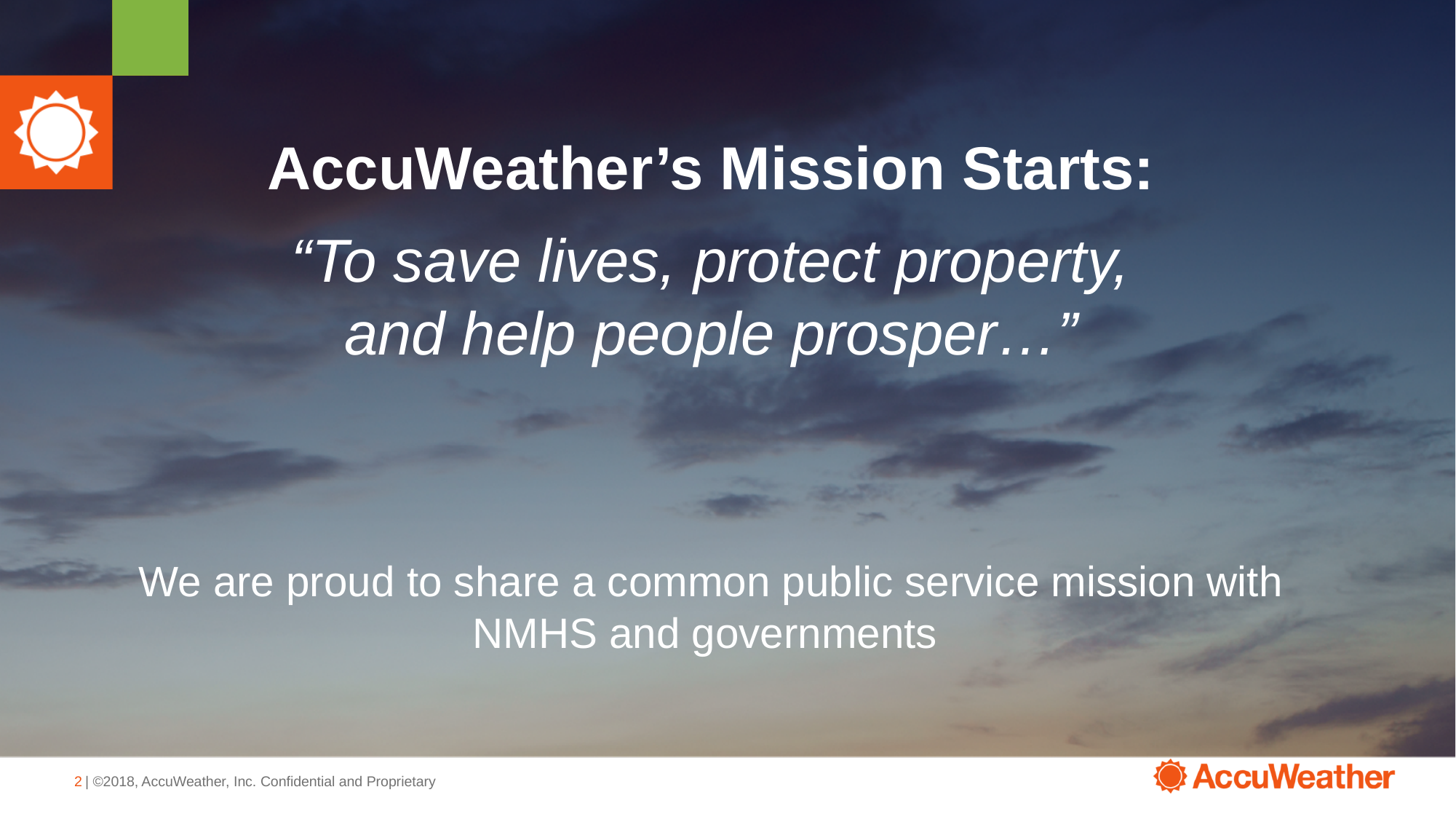

AccuWeather’s Mission Starts:
“To save lives, protect property, and help people prosper…”
We are proud to share a common public service mission with NMHS and governments
2
 | ©2018, AccuWeather, Inc. Confidential and Proprietary